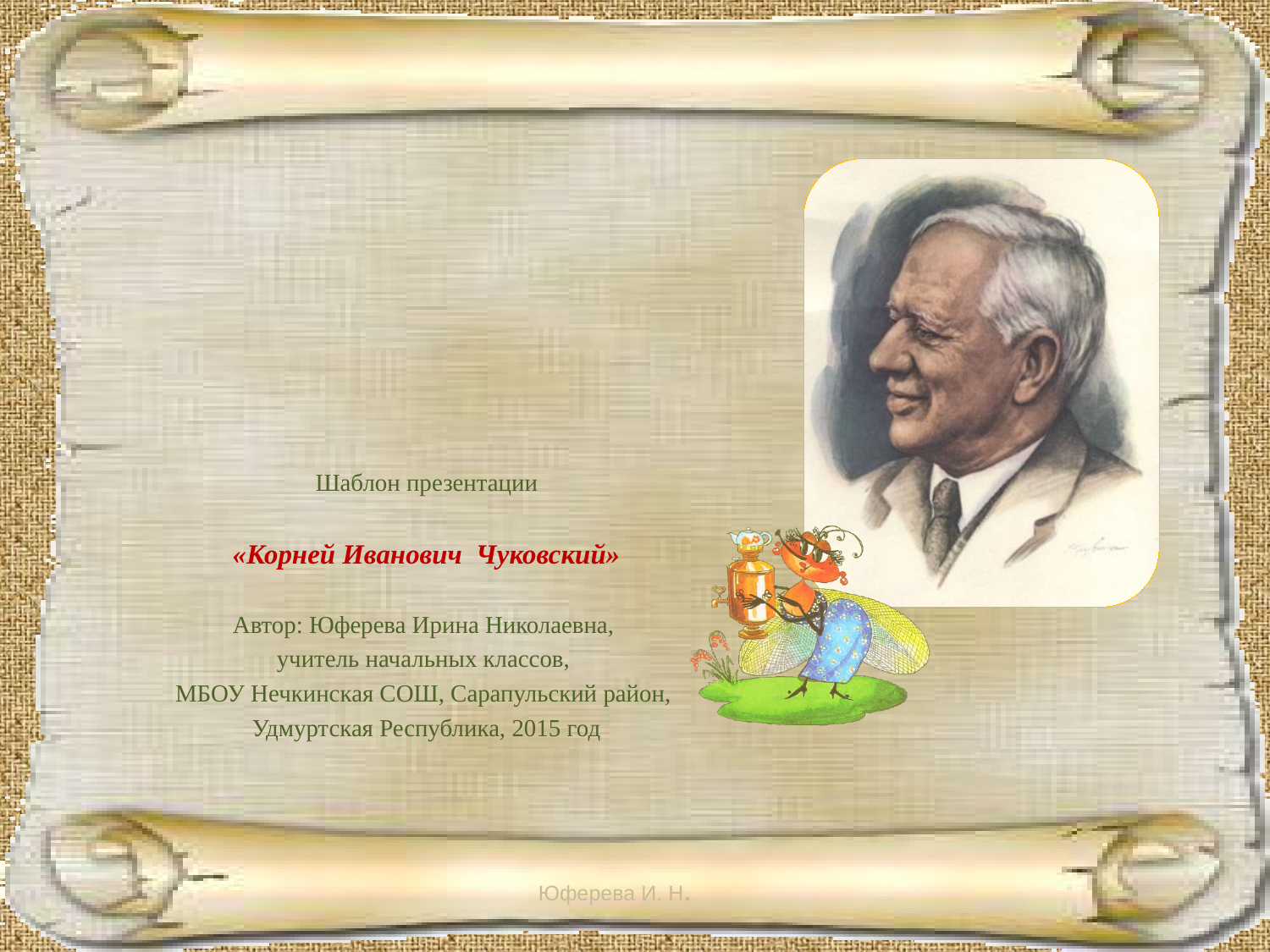

#

Шаблон презентации

«Корней Иванович  Чуковский»

Автор: Юферева Ирина Николаевна,
учитель начальных классов,
МБОУ Нечкинская СОШ, Сарапульский район,
Удмуртская Республика, 2015 год